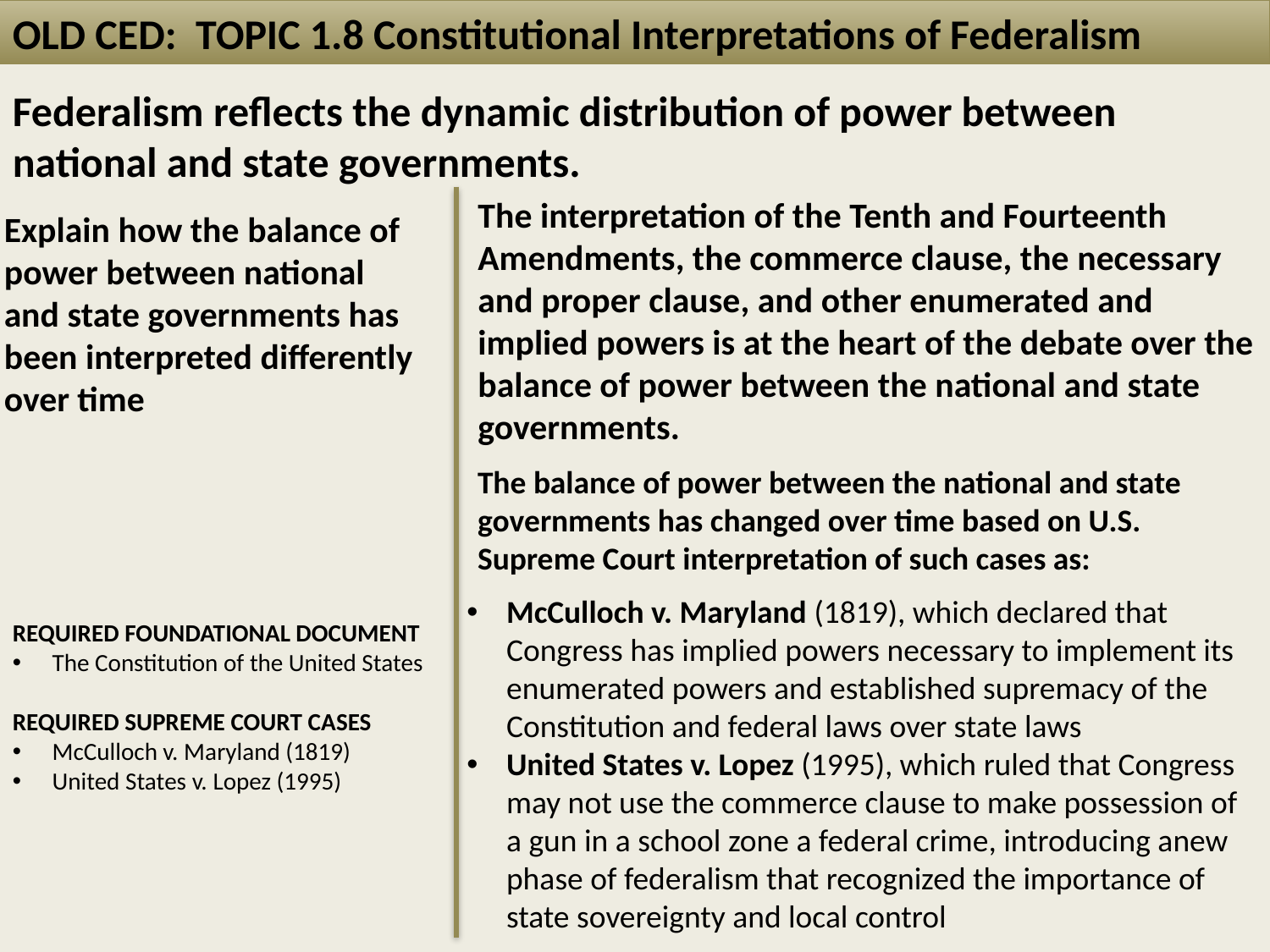

OLD CED:  TOPIC 1.8 Constitutional Interpretations of Federalism
Federalism reflects the dynamic distribution of power between national and state governments.
The interpretation of the Tenth and Fourteenth Amendments, the commerce clause, the necessary and proper clause, and other enumerated and implied powers is at the heart of the debate over the balance of power between the national and state governments.
Explain how the balance of power between national and state governments has been interpreted differently over time
The balance of power between the national and state governments has changed over time based on U.S. Supreme Court interpretation of such cases as:
McCulloch v. Maryland (1819), which declared that Congress has implied powers necessary to implement its enumerated powers and established supremacy of the Constitution and federal laws over state laws
United States v. Lopez (1995), which ruled that Congress may not use the commerce clause to make possession of a gun in a school zone a federal crime, introducing anew phase of federalism that recognized the importance of state sovereignty and local control
REQUIRED FOUNDATIONAL DOCUMENT
The Constitution of the United States

REQUIRED SUPREME COURT CASES
McCulloch v. Maryland (1819)
United States v. Lopez (1995)